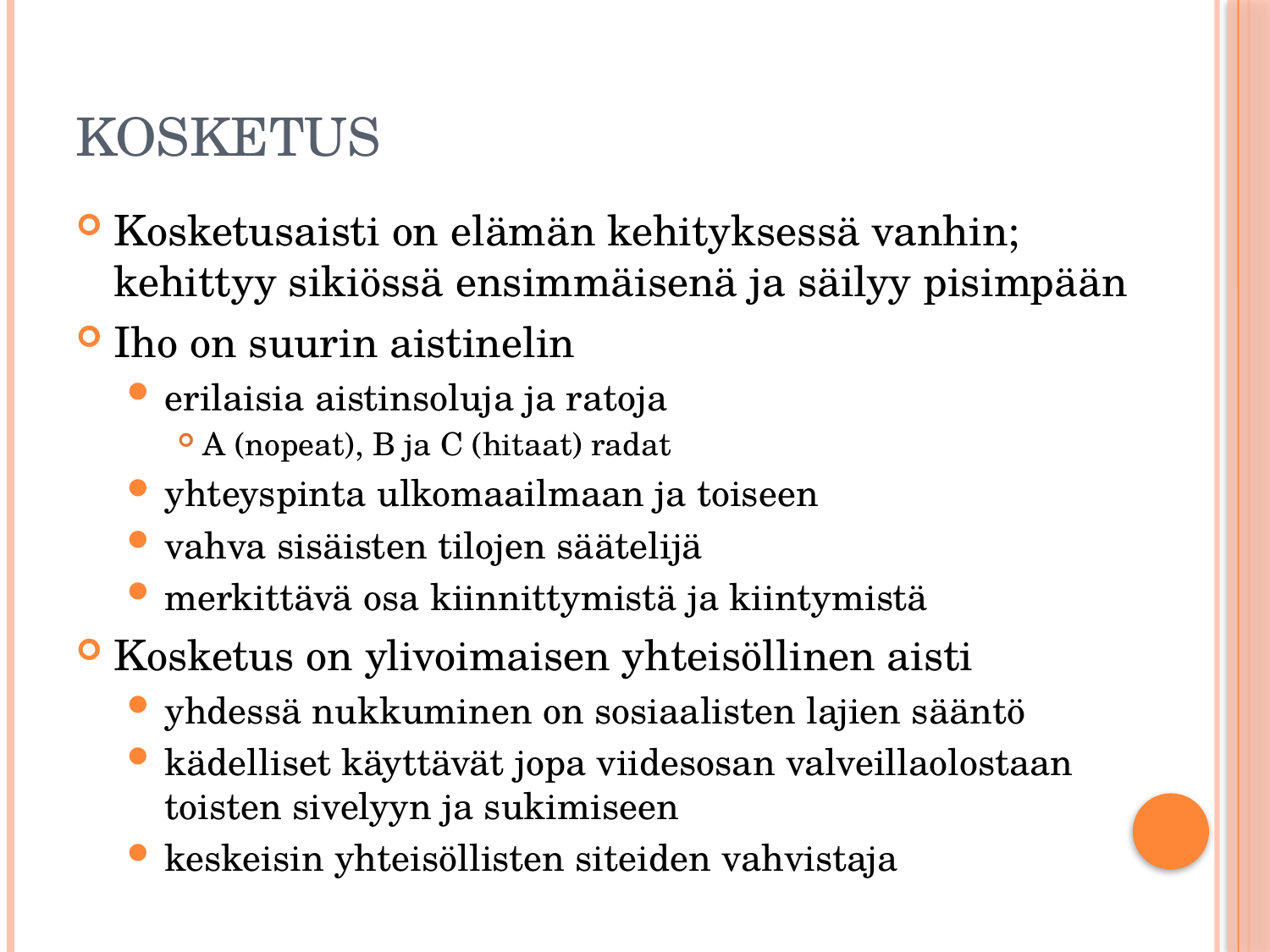

# Kosketus
Kosketusaisti on elämän kehityksessä vanhin; kehittyy sikiössä ensimmäisenä ja säilyy pisimpään
Iho on suurin aistinelin
erilaisia aistinsoluja ja ratoja
A (nopeat), B ja C (hitaat) radat
yhteyspinta ulkomaailmaan ja toiseen
vahva sisäisten tilojen säätelijä
merkittävä osa kiinnittymistä ja kiintymistä
Kosketus on ylivoimaisen yhteisöllinen aisti
yhdessä nukkuminen on sosiaalisten lajien sääntö
kädelliset käyttävät jopa viidesosan valveillaolostaan toisten sivelyyn ja sukimiseen
keskeisin yhteisöllisten siteiden vahvistaja